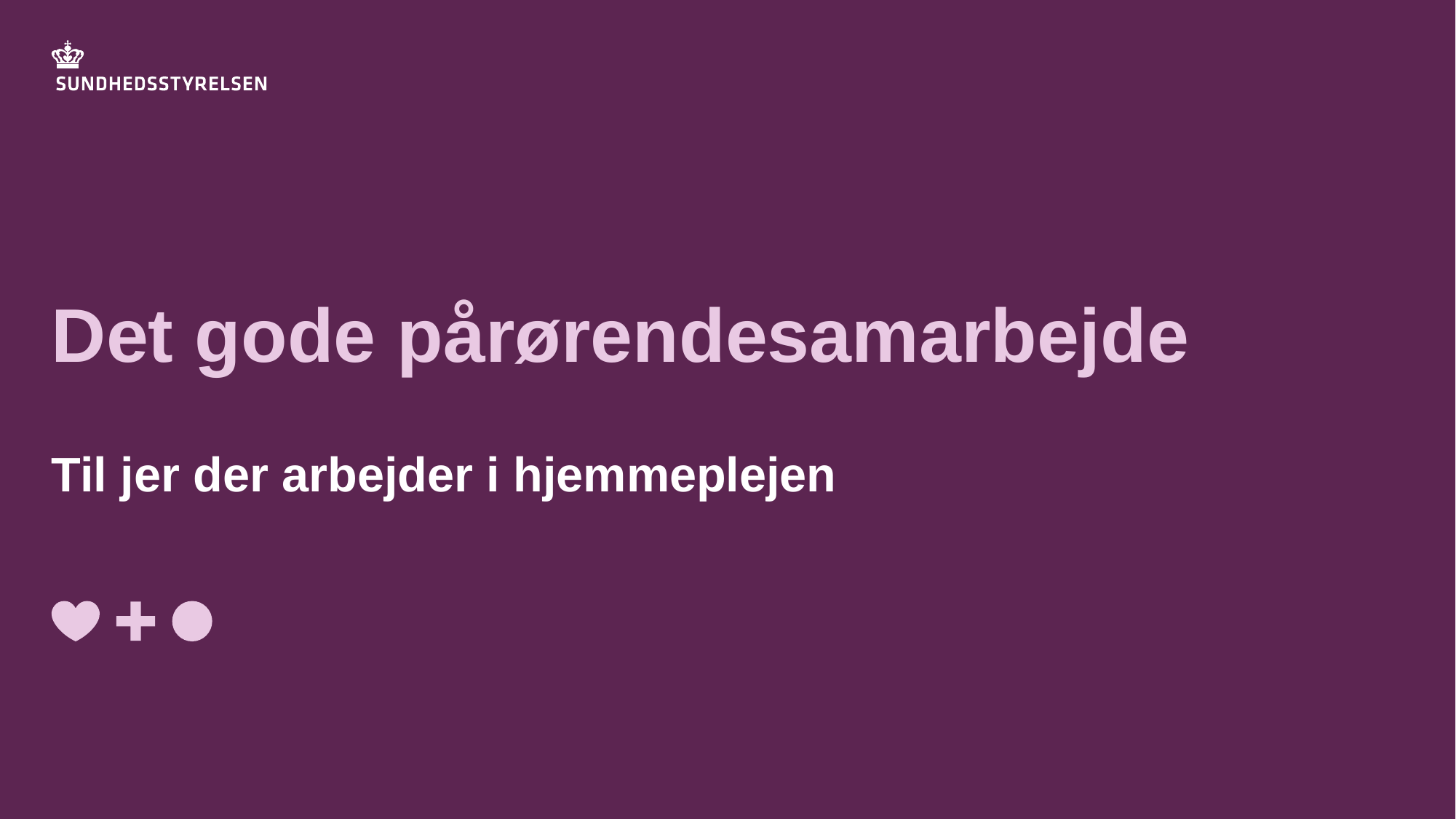

# Det gode pårørendesamarbejde Til jer der arbejder i hjemmeplejen